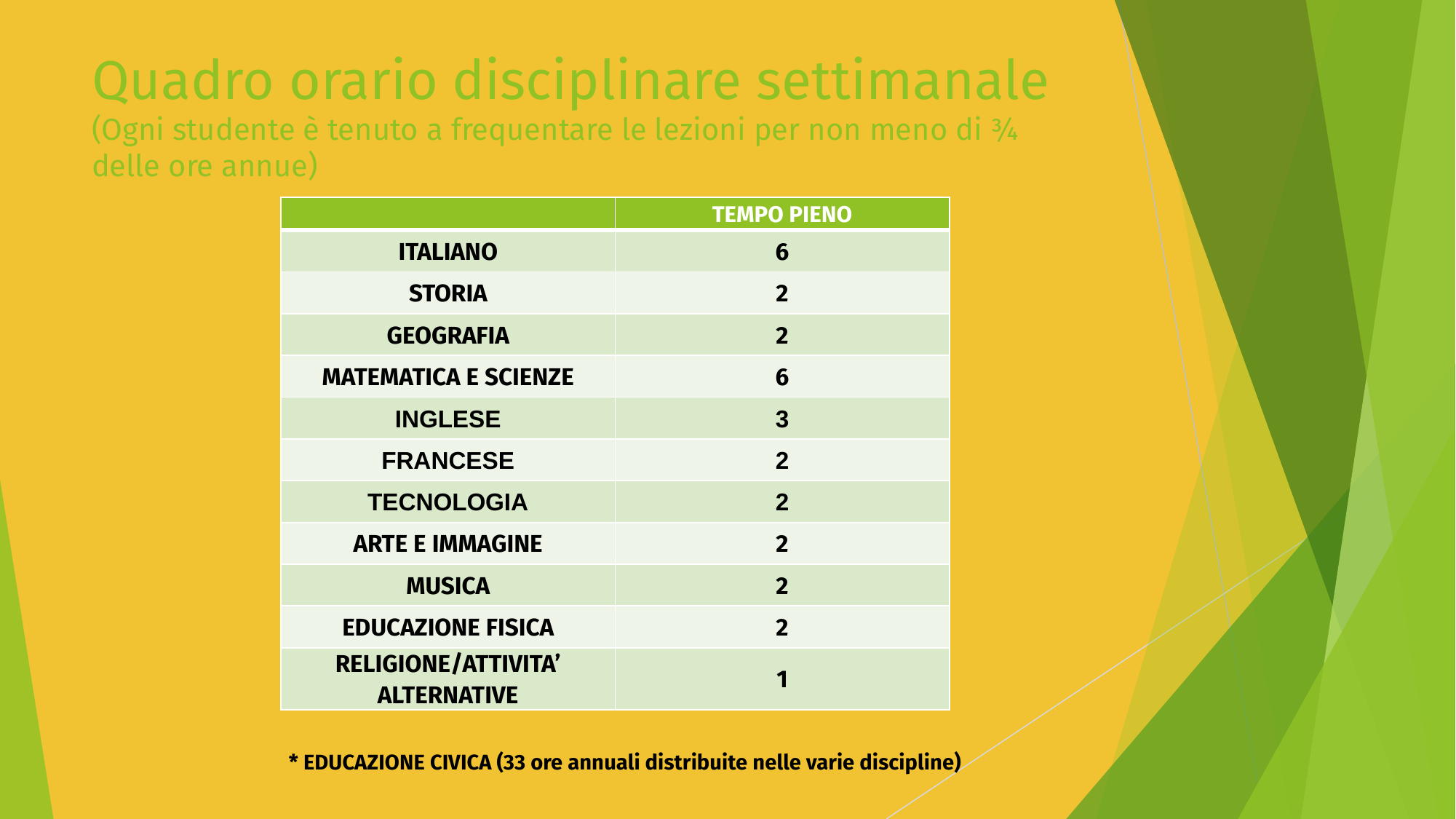

# Quadro orario disciplinare settimanale (Ogni studente è tenuto a frequentare le lezioni per non meno di ¾ delle ore annue)
|  | TEMPO PIENO |
| --- | --- |
| ITALIANO | 6 |
| STORIA | 2 |
| GEOGRAFIA | 2 |
| MATEMATICA E SCIENZE | 6 |
| INGLESE | 3 |
| FRANCESE | 2 |
| TECNOLOGIA | 2 |
| ARTE E IMMAGINE | 2 |
| MUSICA | 2 |
| EDUCAZIONE FISICA | 2 |
| RELIGIONE/ATTIVITA’ ALTERNATIVE | 1 |
* EDUCAZIONE CIVICA (33 ore annuali distribuite nelle varie discipline)